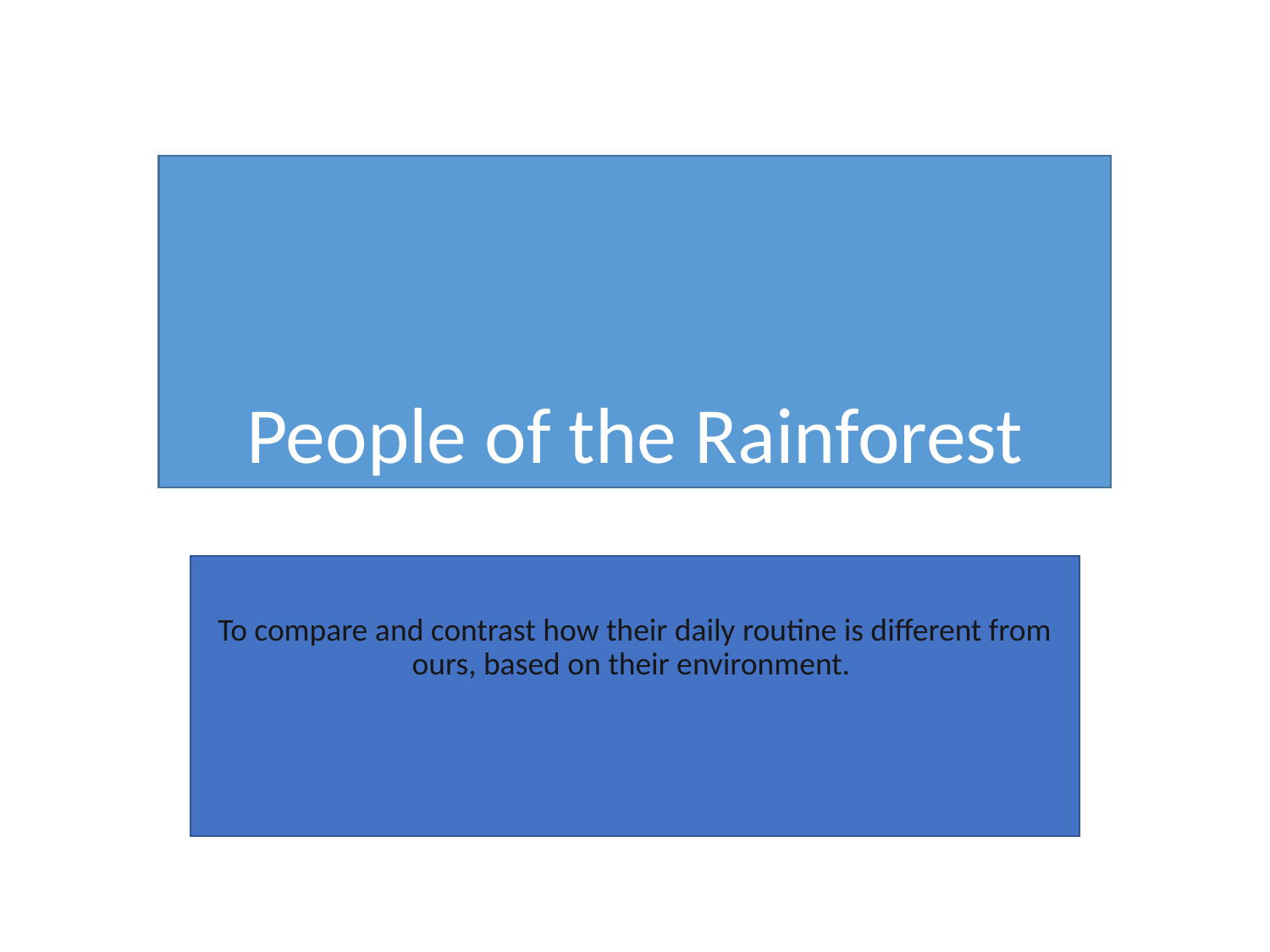

# People of the Rainforest

To compare and contrast how their daily routine is different from ours, based on their environment.